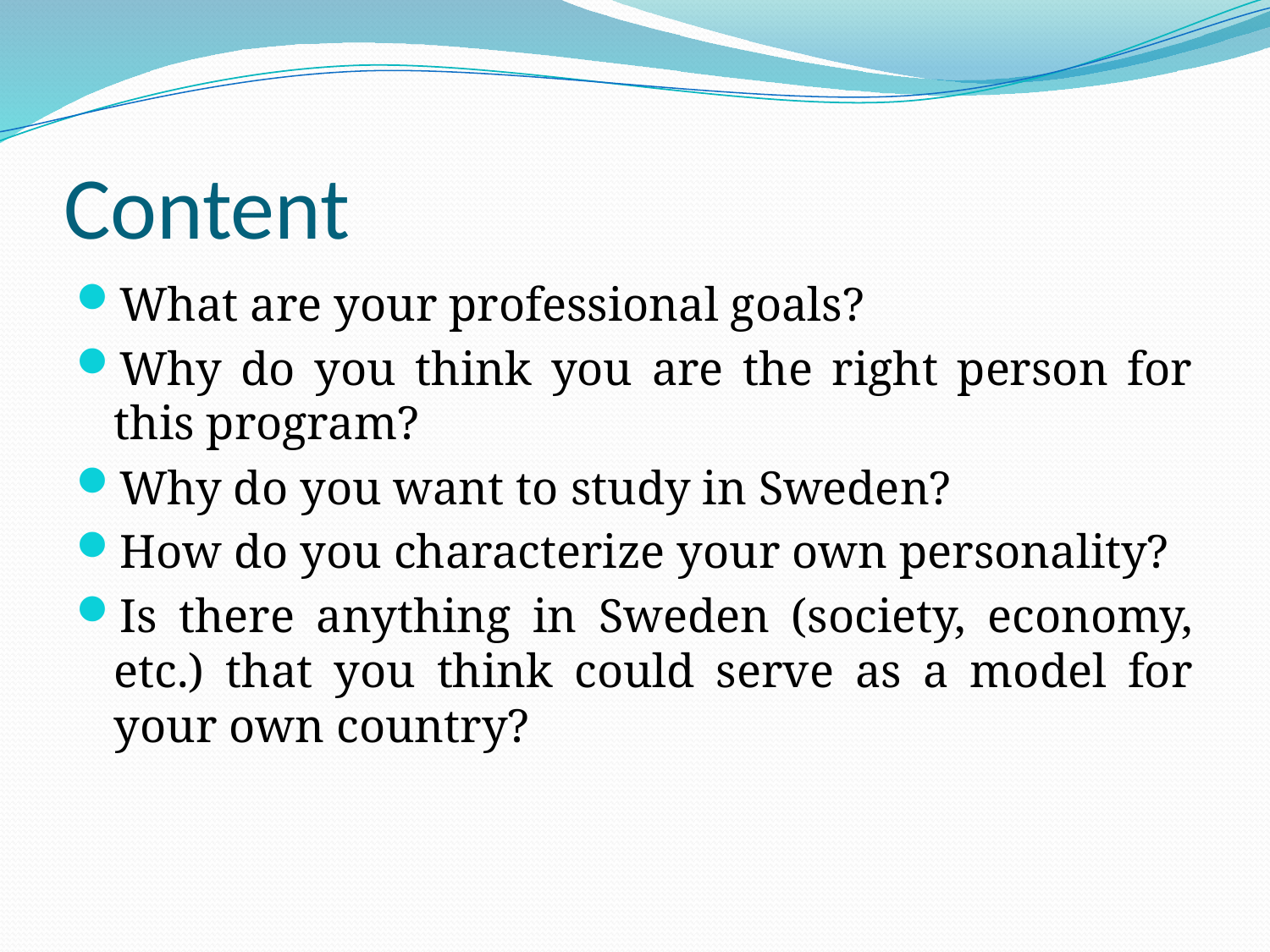

# Content
What are your professional goals?
Why do you think you are the right person for this program?
Why do you want to study in Sweden?
How do you characterize your own personality?
Is there anything in Sweden (society, economy, etc.) that you think could serve as a model for your own country?